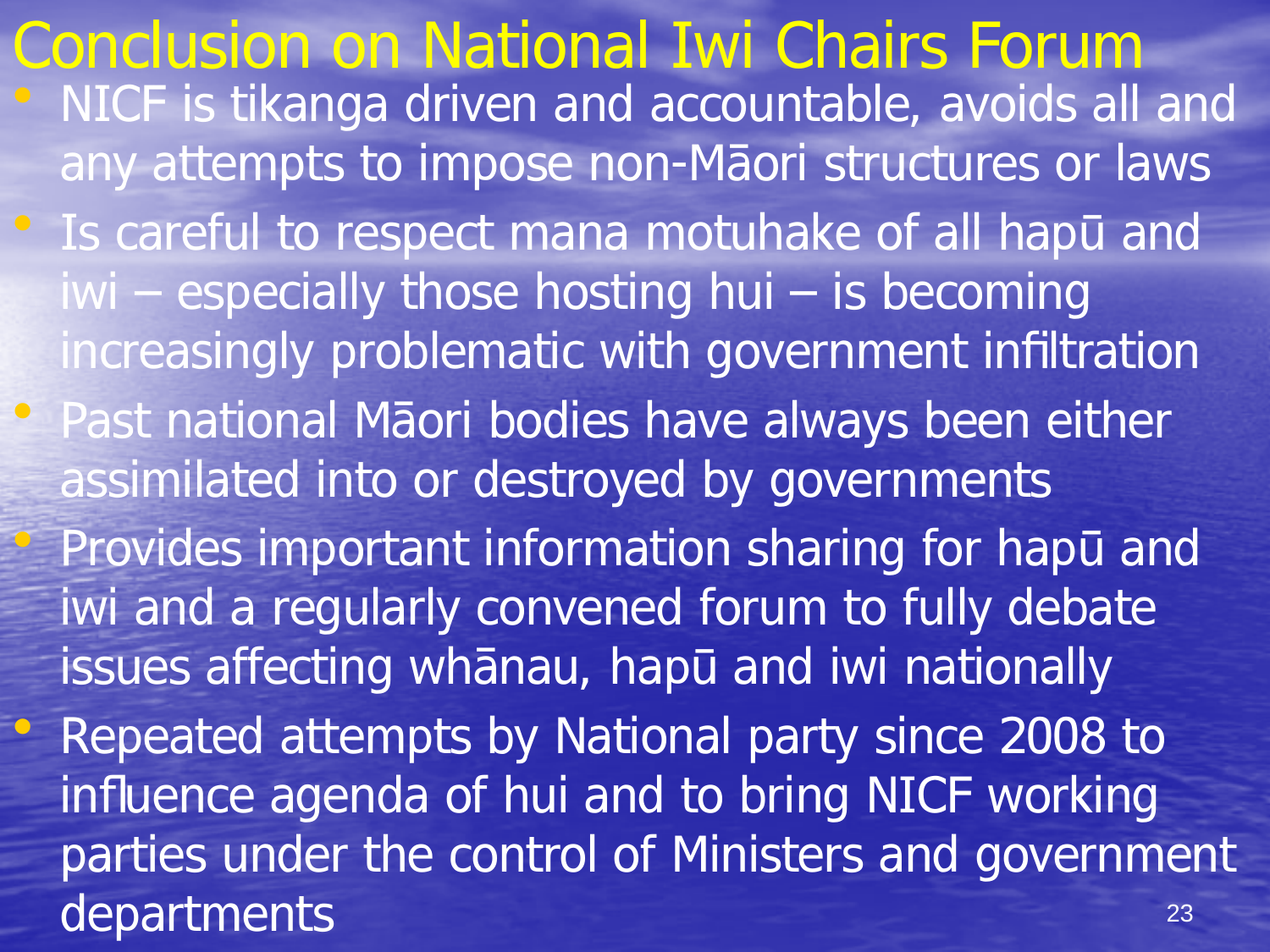

# Conclusion on National Iwi Chairs Forum
NICF is tikanga driven and accountable, avoids all and any attempts to impose non-Māori structures or laws
Is careful to respect mana motuhake of all hapū and iwi – especially those hosting hui – is becoming increasingly problematic with government infiltration
Past national Māori bodies have always been either assimilated into or destroyed by governments
Provides important information sharing for hapū and iwi and a regularly convened forum to fully debate issues affecting whānau, hapū and iwi nationally
Repeated attempts by National party since 2008 to influence agenda of hui and to bring NICF working parties under the control of Ministers and government departments
23